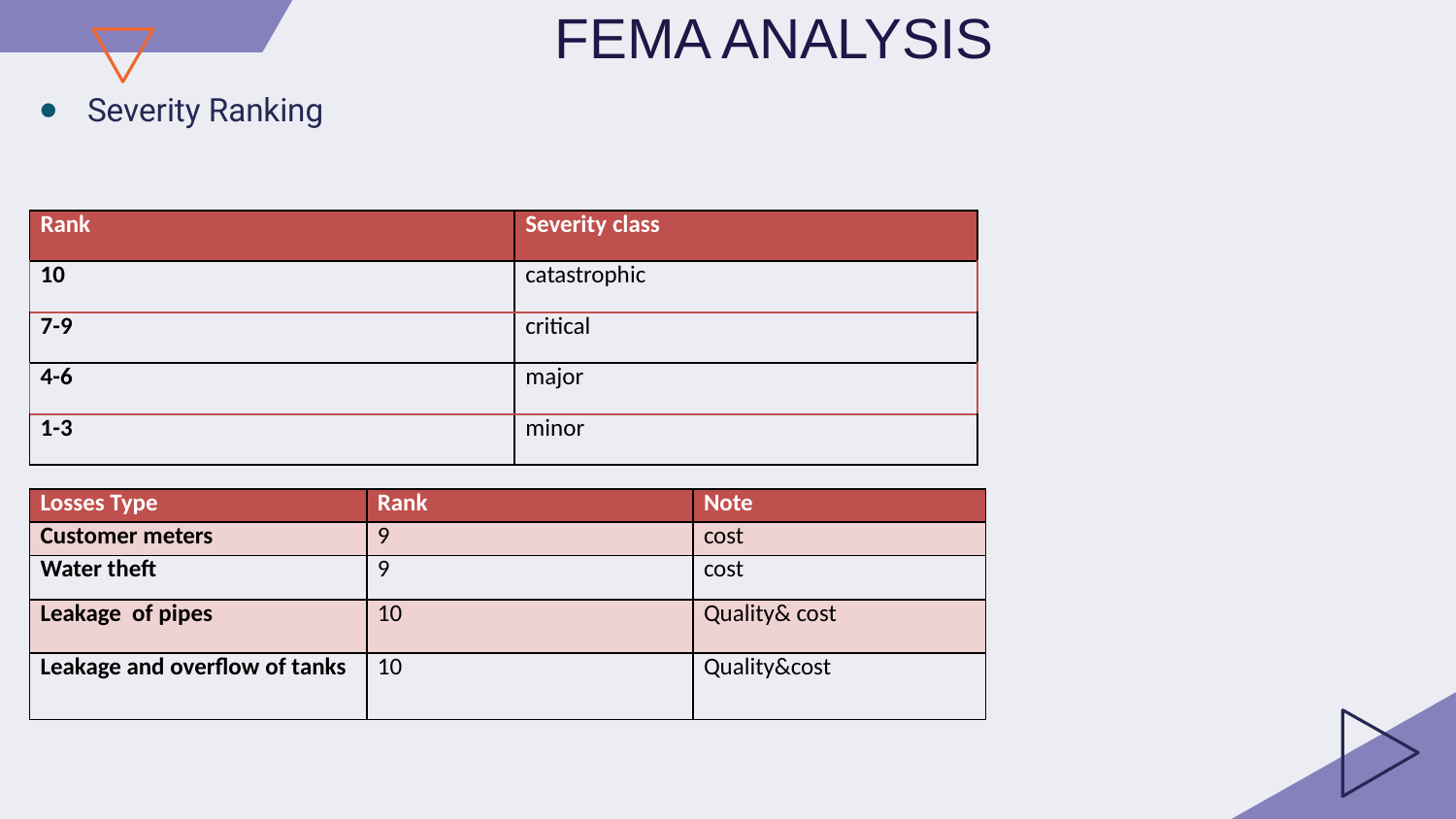

# FEMA ANALYSIS
Severity Ranking

| Rank | Severity class |
| --- | --- |
| 10 | catastrophic |
| 7-9 | critical |
| 4-6 | major |
| 1-3 | minor |
| Losses Type | Rank | Note |
| --- | --- | --- |
| Customer meters | 9 | cost |
| Water theft | 9 | cost |
| Leakage of pipes | 10 | Quality& cost |
| Leakage and overflow of tanks | 10 | Quality&cost |